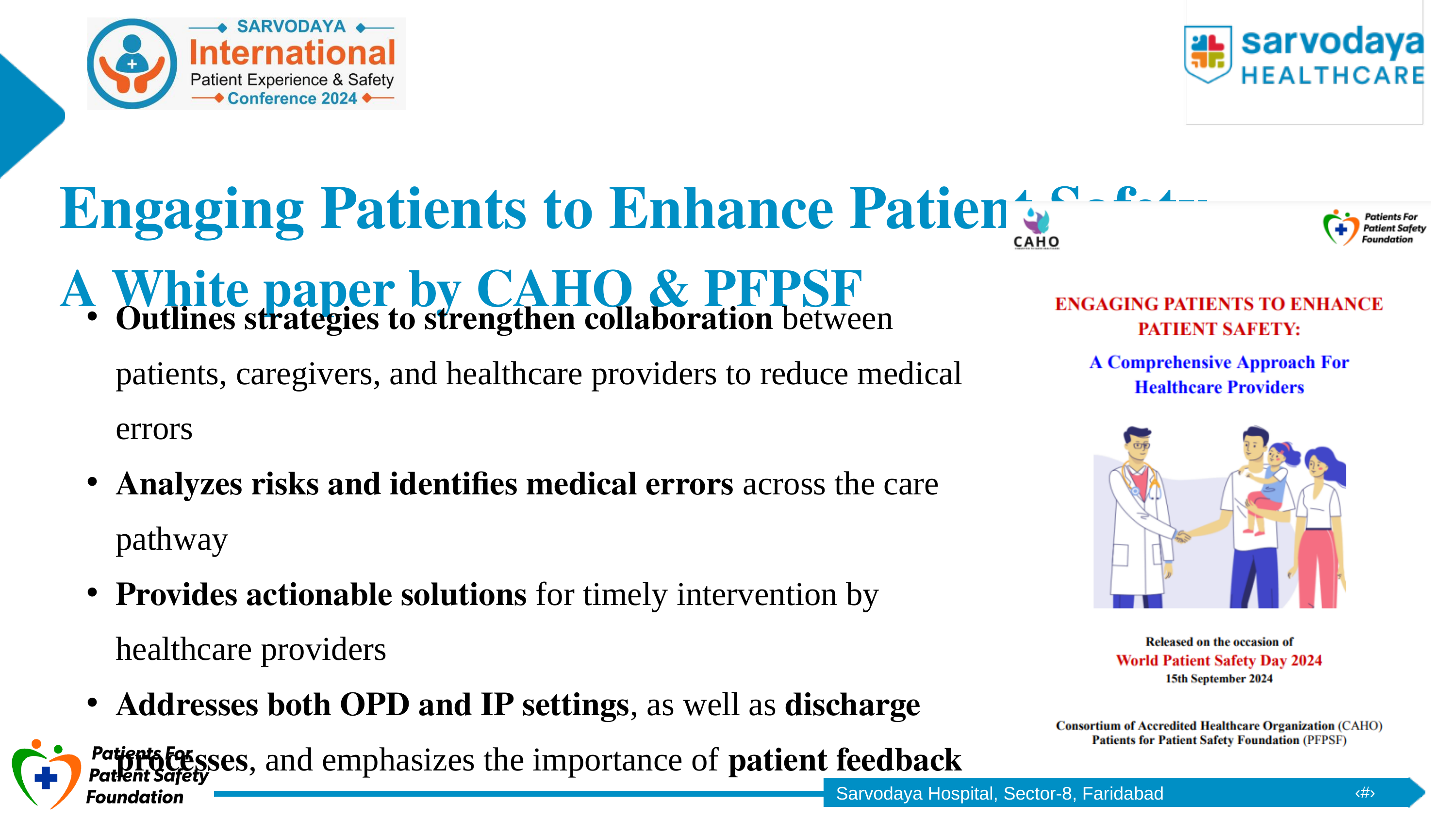

Engaging Patients to Enhance Patient Safety -
A White paper by CAHO & PFPSF

Outlines strategies to strengthen collaboration between patients, caregivers, and healthcare providers to reduce medical errors
Analyzes risks and identifies medical errors across the care pathway
Provides actionable solutions for timely intervention by healthcare providers
Addresses both OPD and IP settings, as well as discharge processes, and emphasizes the importance of patient feedback

Sarvodaya Hospital, Sector-8, Faridabad
‹#›